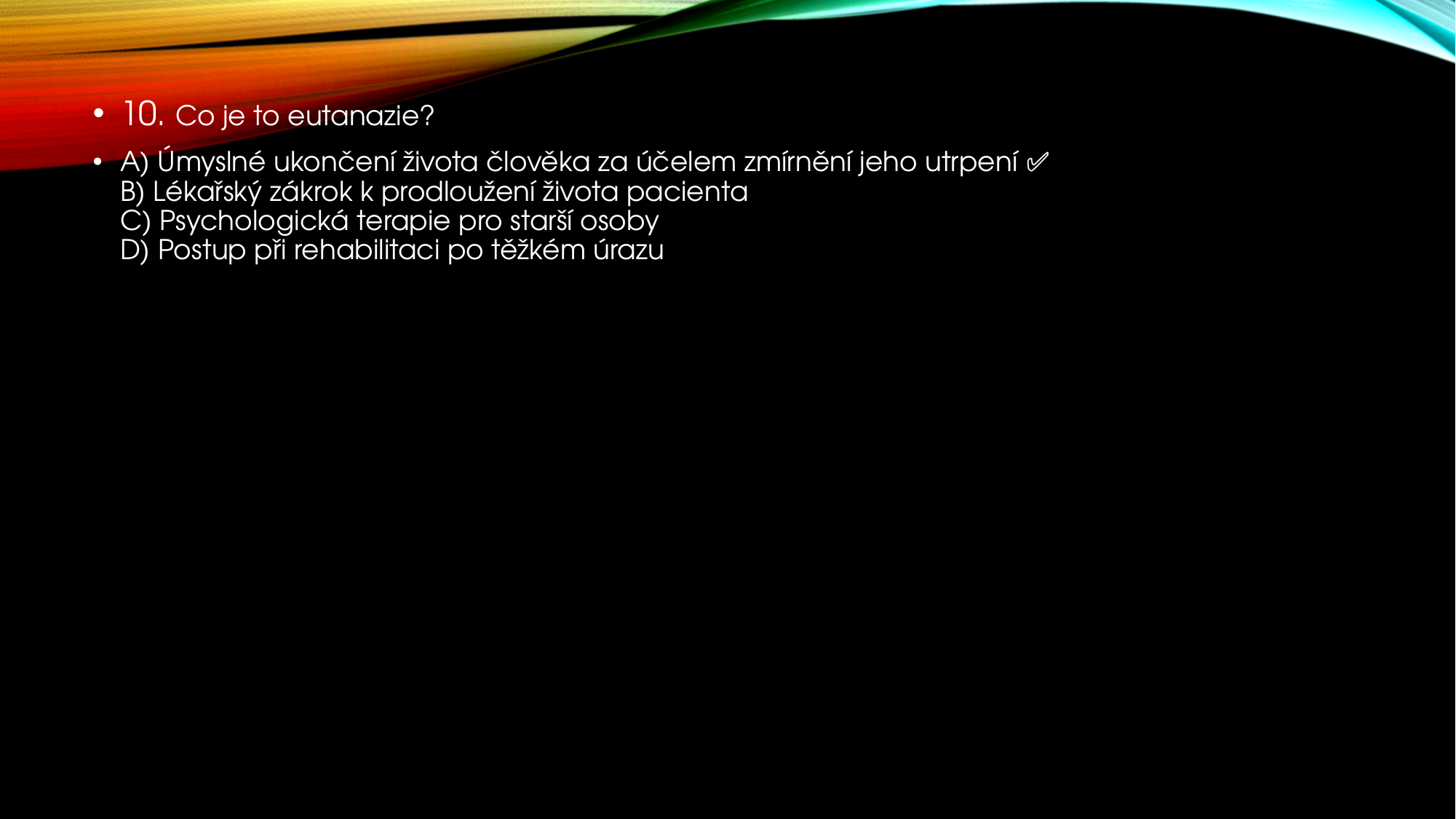

#
10. Co je to eutanazie?
A) Úmyslné ukončení života člověka za účelem zmírnění jeho utrpení ✅
B) Lékařský zákrok k prodloužení života pacienta
C) Psychologická terapie pro starší osoby
D) Postup při rehabilitaci po těžkém úrazu